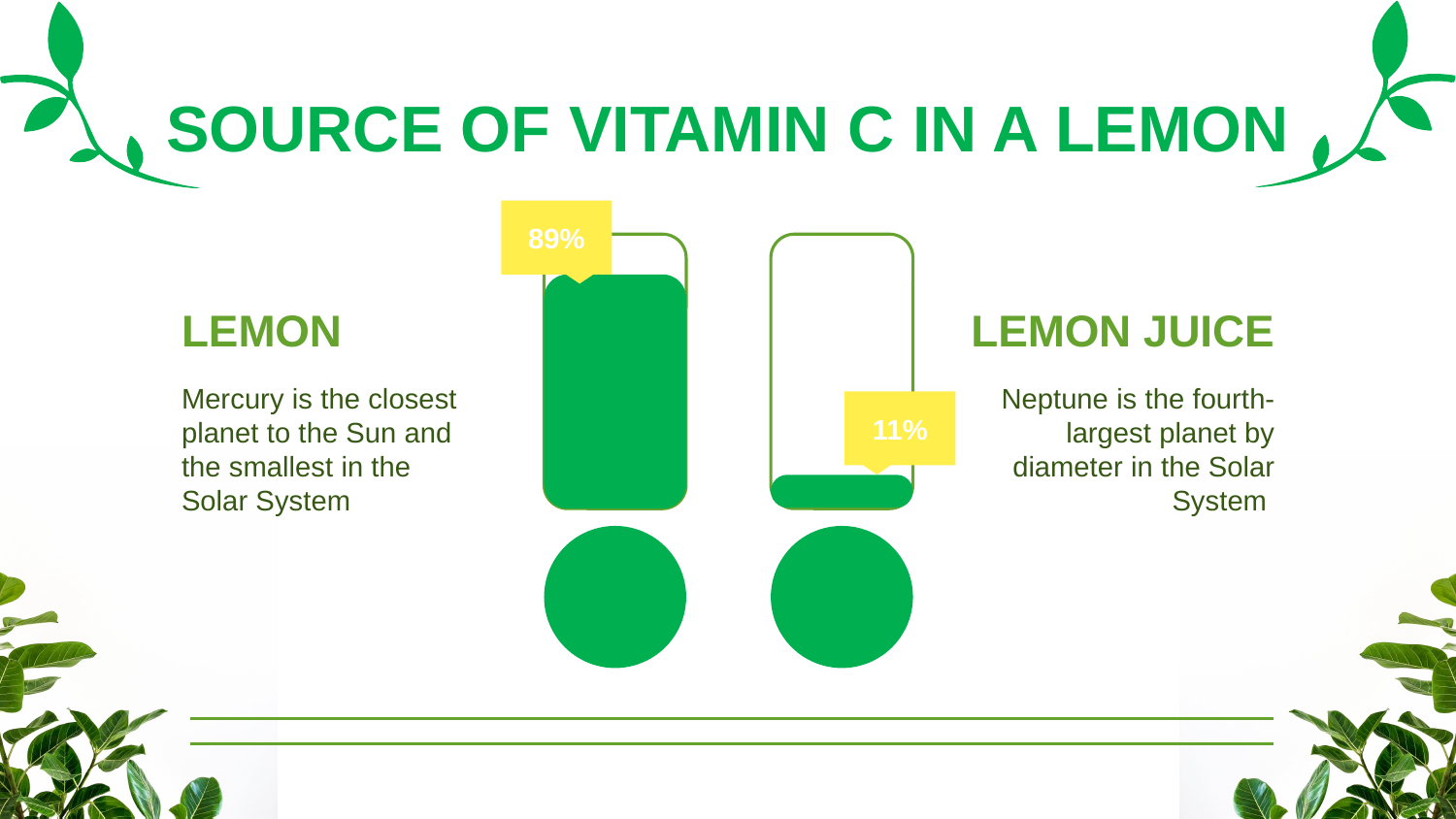

# SOURCE OF VITAMIN C IN A LEMON
89%

LEMON
LEMON JUICE
Mercury is the closest planet to the Sun and the smallest in the Solar System
Neptune is the fourth-largest planet by diameter in the Solar System
11%